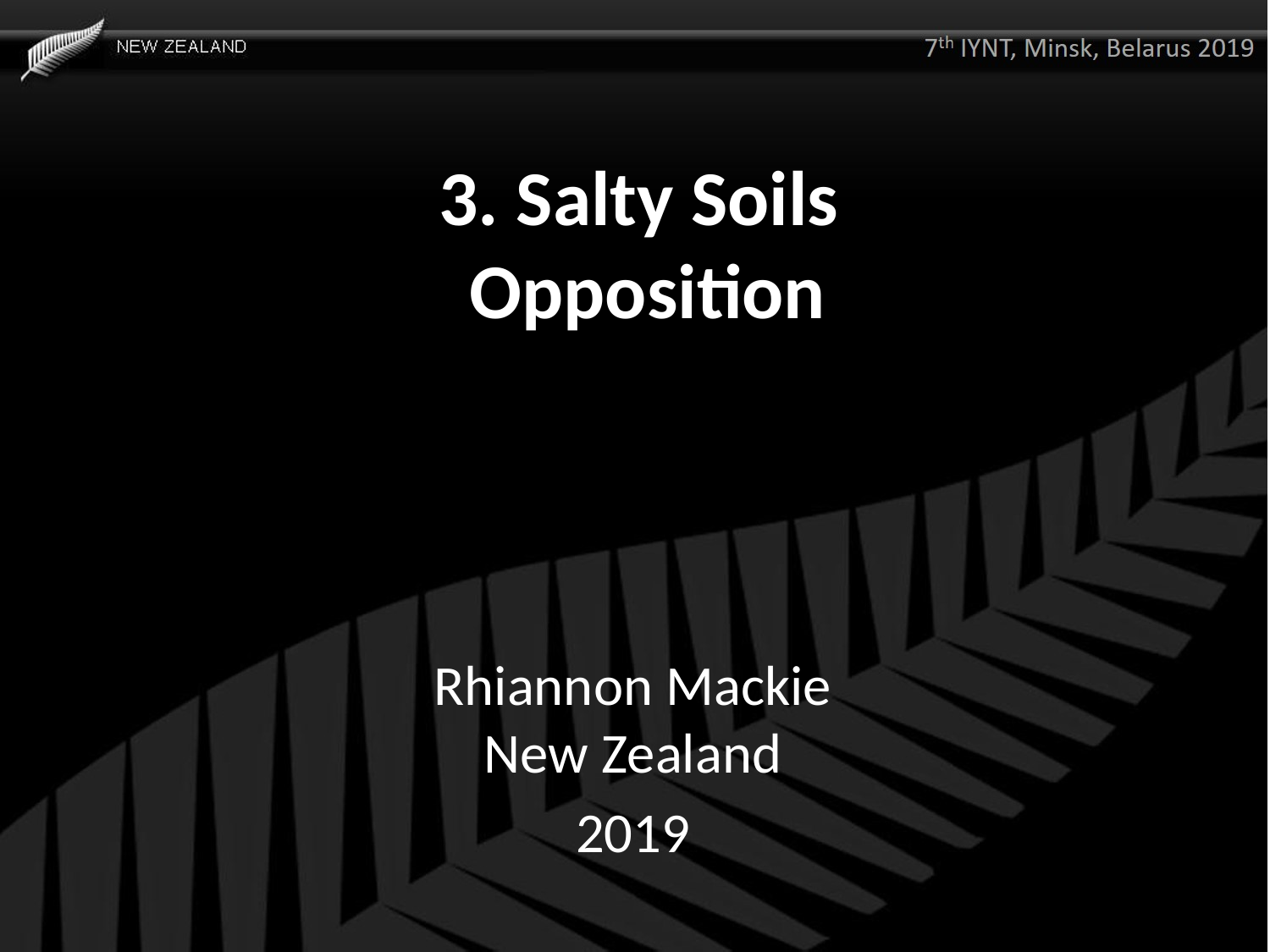

# 3. Salty Soils
 Opposition

Rhiannon Mackie
New Zealand
2019